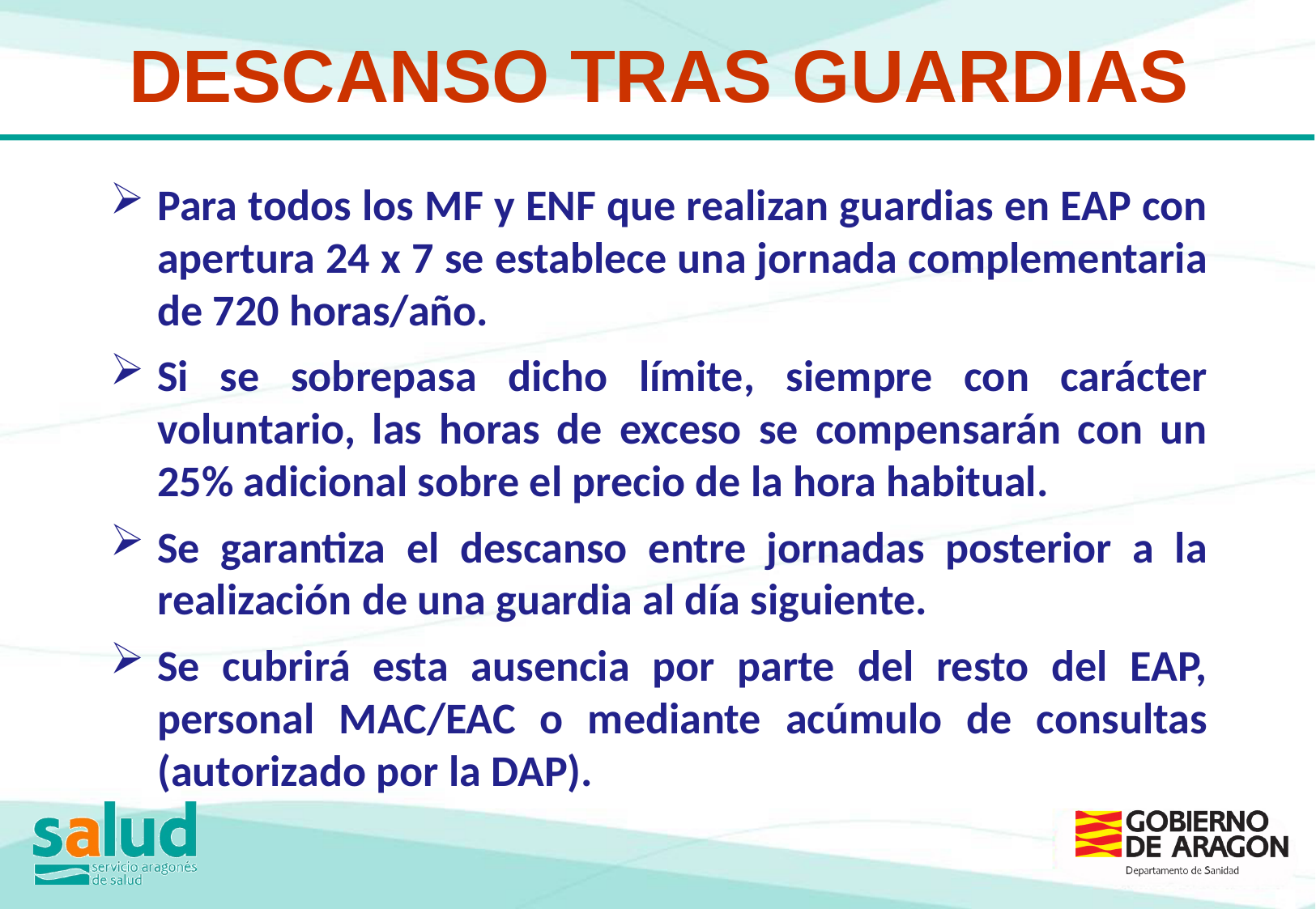

DESCANSO TRAS GUARDIAS
Para todos los MF y ENF que realizan guardias en EAP con apertura 24 x 7 se establece una jornada complementaria de 720 horas/año.
Si se sobrepasa dicho límite, siempre con carácter voluntario, las horas de exceso se compensarán con un 25% adicional sobre el precio de la hora habitual.
Se garantiza el descanso entre jornadas posterior a la realización de una guardia al día siguiente.
Se cubrirá esta ausencia por parte del resto del EAP, personal MAC/EAC o mediante acúmulo de consultas (autorizado por la DAP).